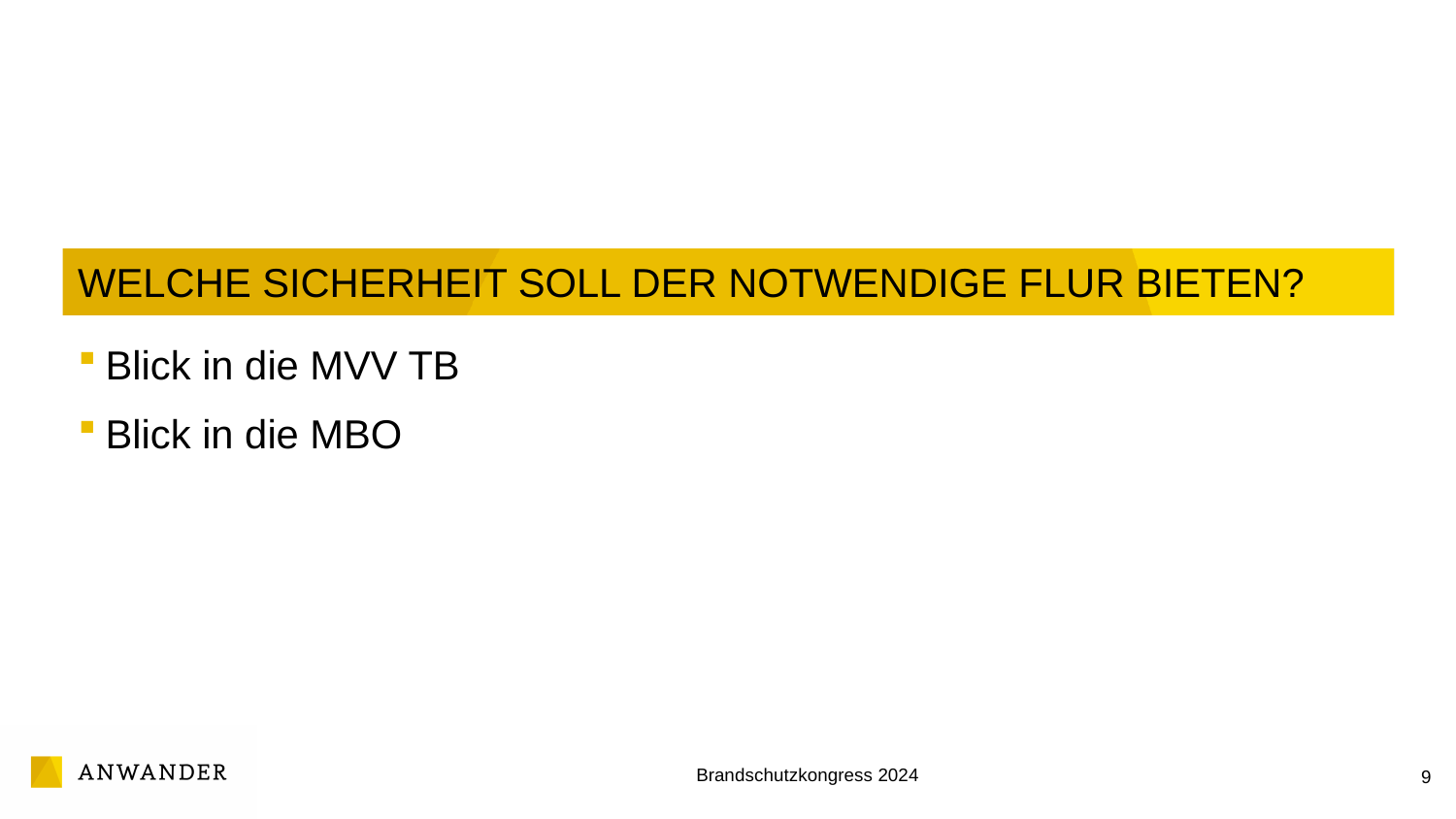

# Welche Sicherheit soll der notwendige flur bieten?
Blick in die MVV TB
Blick in die MBO
9